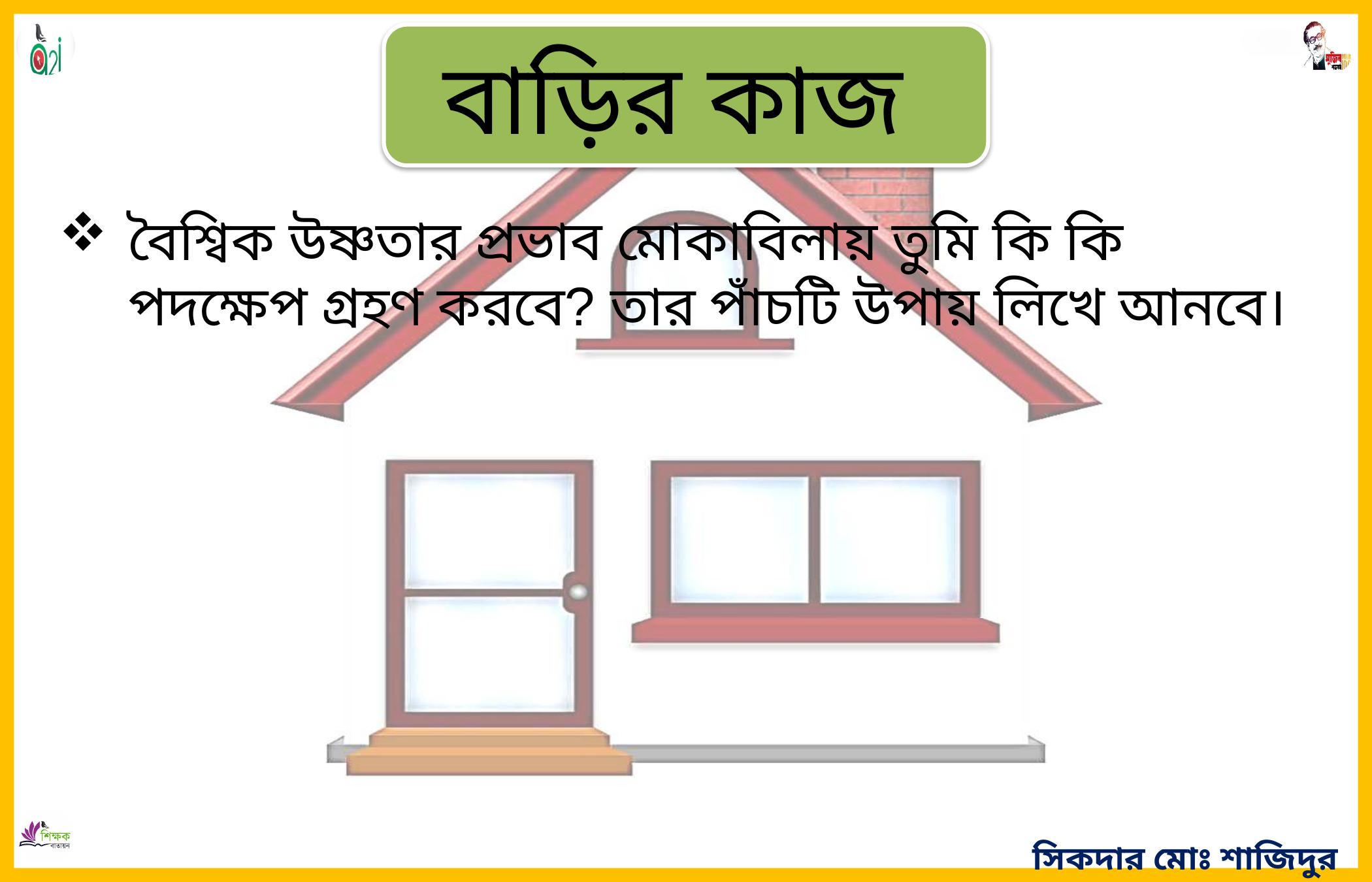

বাড়ির কাজ
বৈশ্বিক উষ্ণতার প্রভাব মোকাবিলায় তুমি কি কি পদক্ষেপ গ্রহণ করবে? তার পাঁচটি উপায় লিখে আনবে।